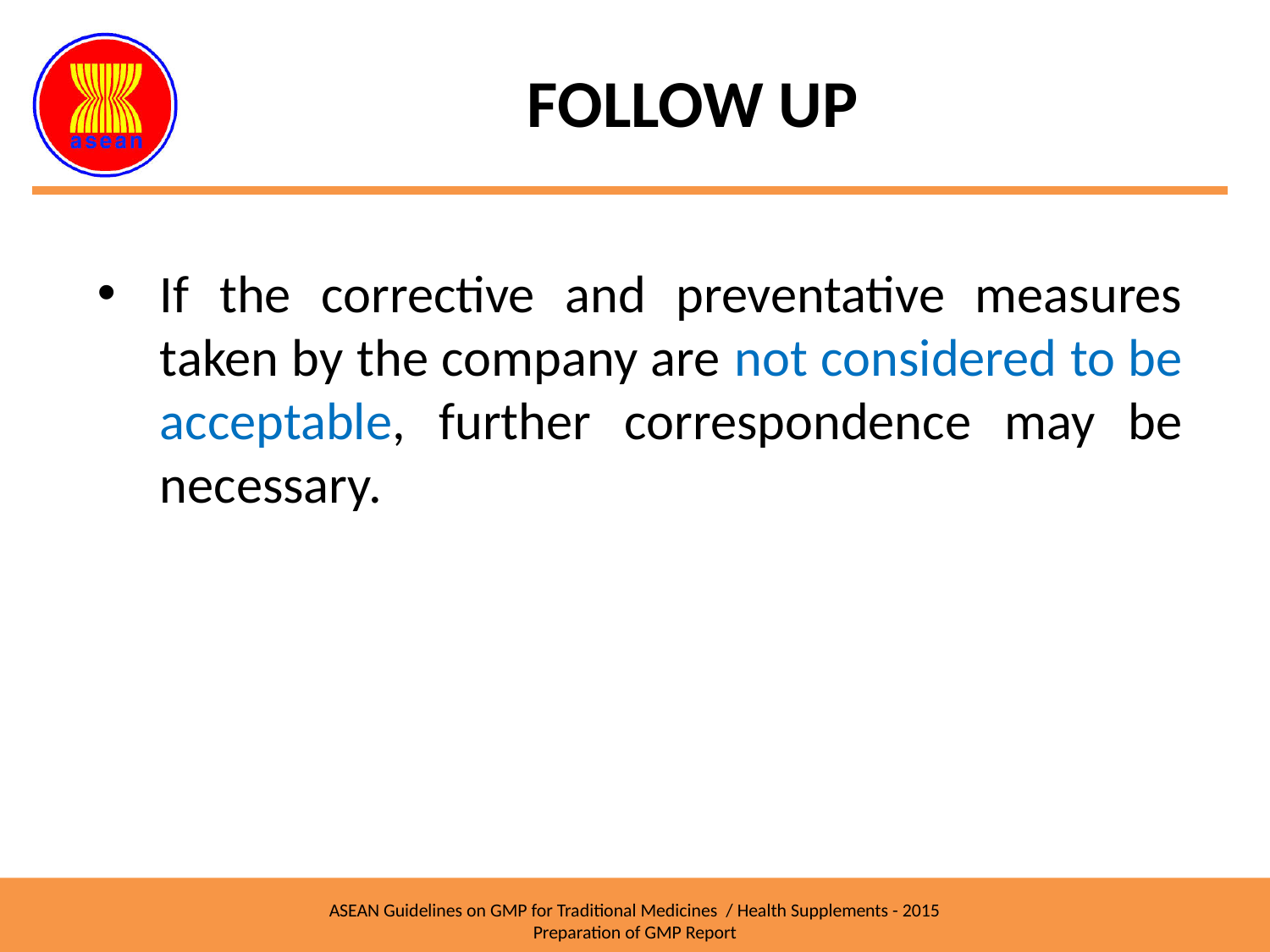

# FOLLOW UP
If the corrective and preventative measures taken by the company are not considered to be acceptable, further correspondence may be necessary.